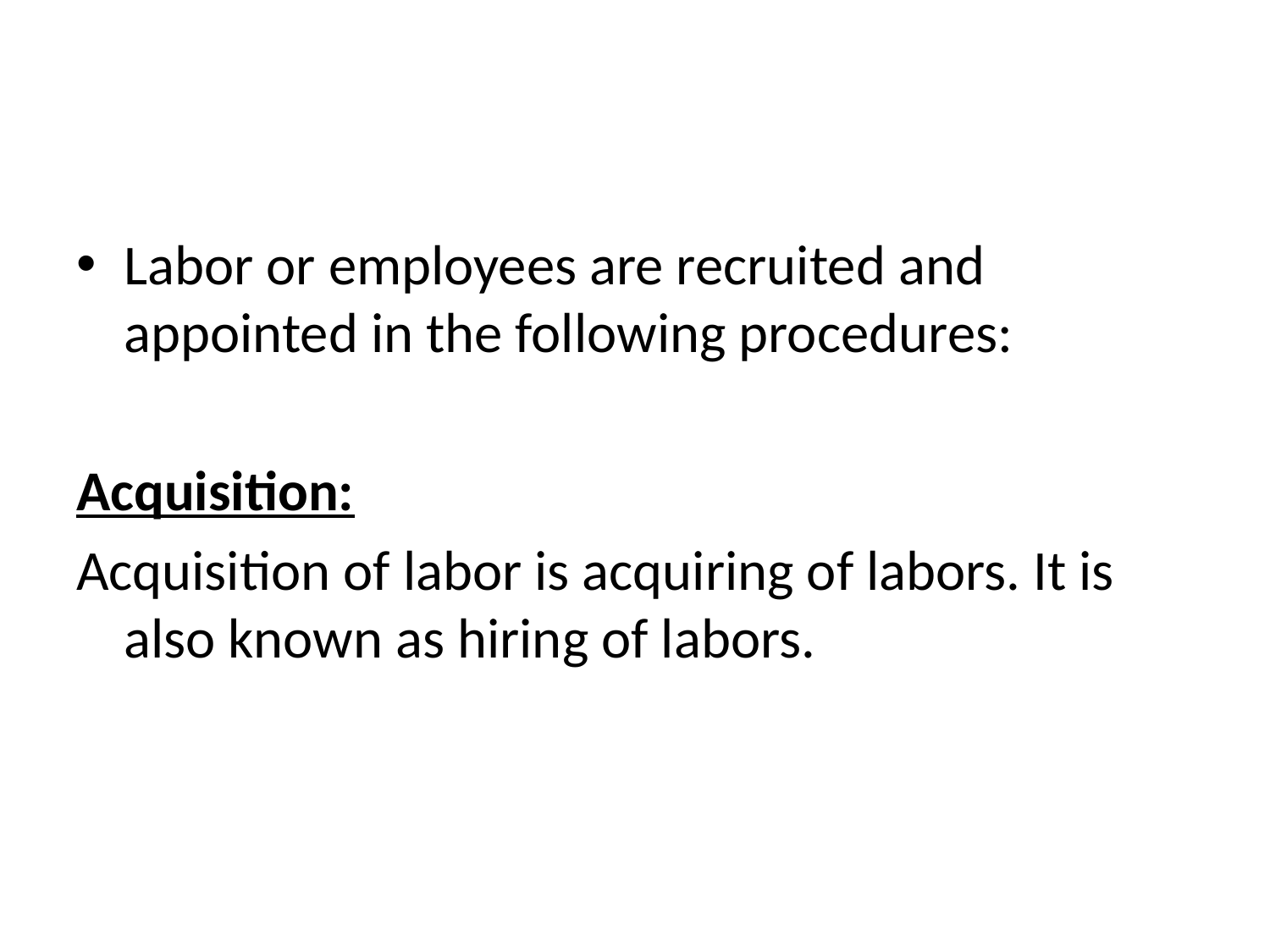

#
Labor or employees are recruited and appointed in the following procedures:

Acquisition:
Acquisition of labor is acquiring of labors. It is also known as hiring of labors.